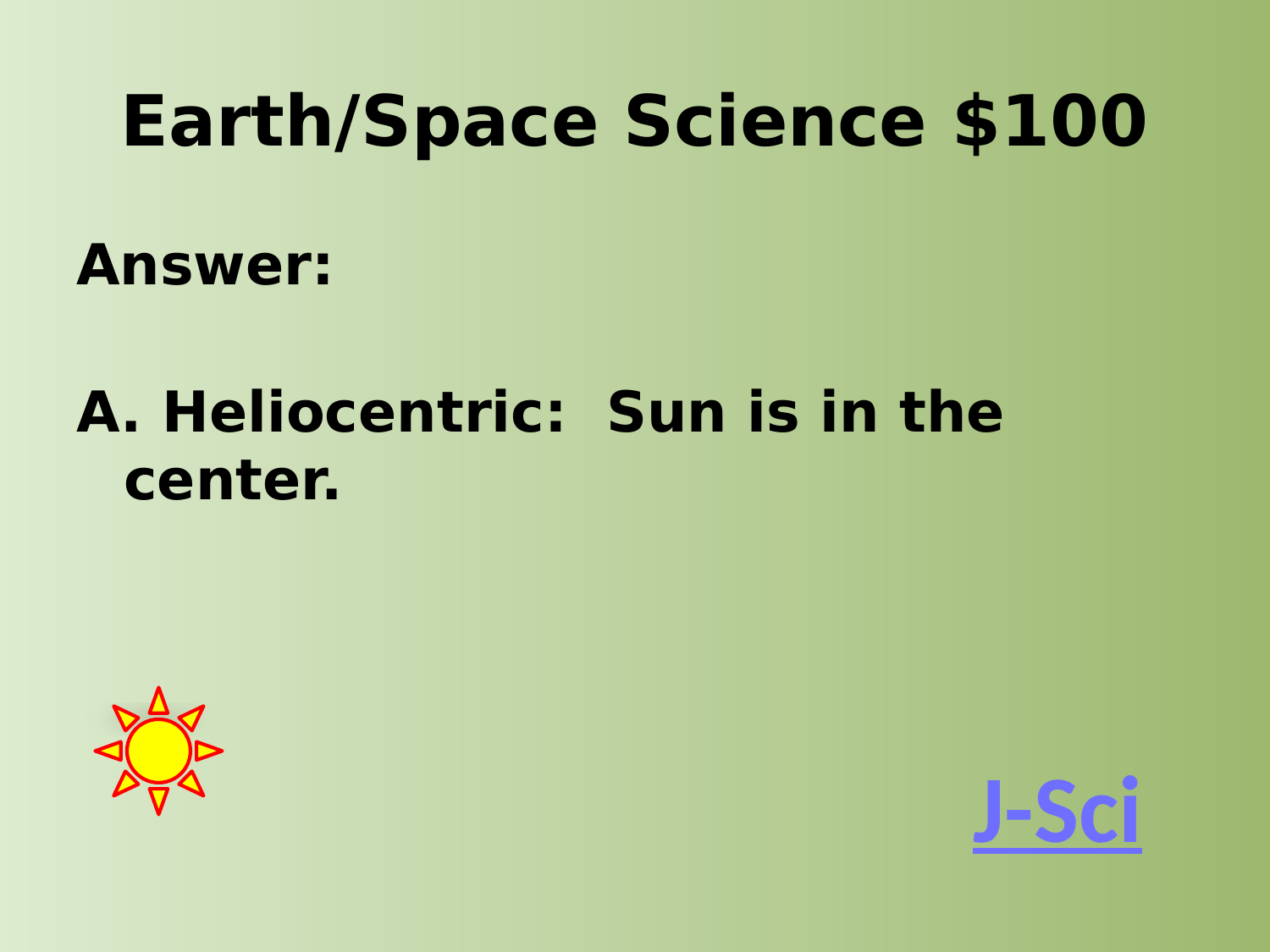

# Earth/Space Science $100
Answer:
A. Heliocentric:  Sun is in the center.

J-Sci